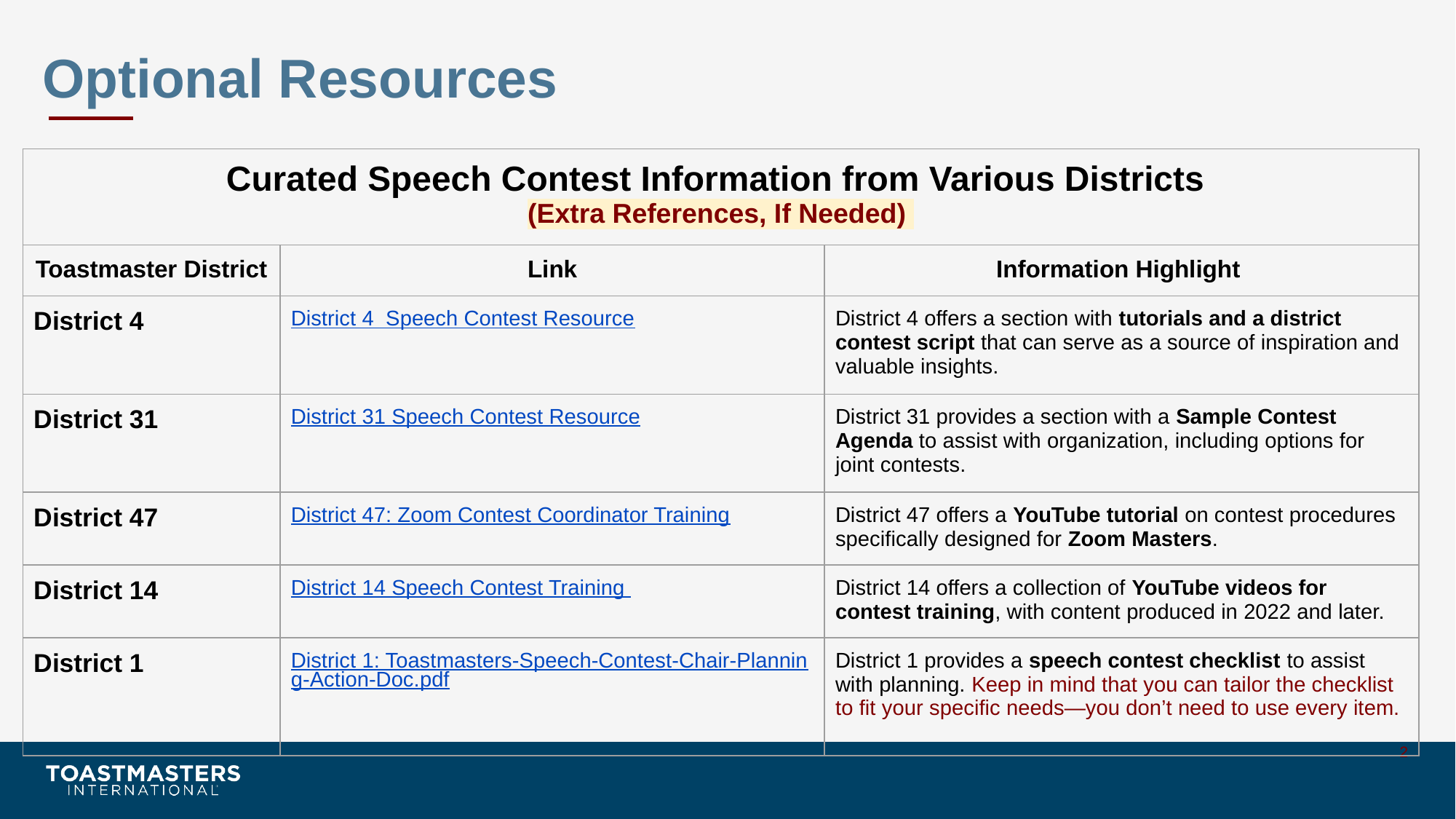

# Optional Resources
| Curated Speech Contest Information from Various Districts (Extra References, If Needed) |  |  |
| --- | --- | --- |
| Toastmaster District | Link | Information Highlight |
| District 4 | District 4 Speech Contest Resource | District 4 offers a section with tutorials and a district contest script that can serve as a source of inspiration and valuable insights. |
| District 31 | District 31 Speech Contest Resource | District 31 provides a section with a Sample Contest Agenda to assist with organization, including options for joint contests. |
| District 47 | District 47: Zoom Contest Coordinator Training | District 47 offers a YouTube tutorial on contest procedures specifically designed for Zoom Masters. |
| District 14 | District 14 Speech Contest Training | District 14 offers a collection of YouTube videos for contest training, with content produced in 2022 and later. |
| District 1 | District 1: Toastmasters-Speech-Contest-Chair-Planning-Action-Doc.pdf | District 1 provides a speech contest checklist to assist with planning. Keep in mind that you can tailor the checklist to fit your specific needs—you don’t need to use every item. |
2